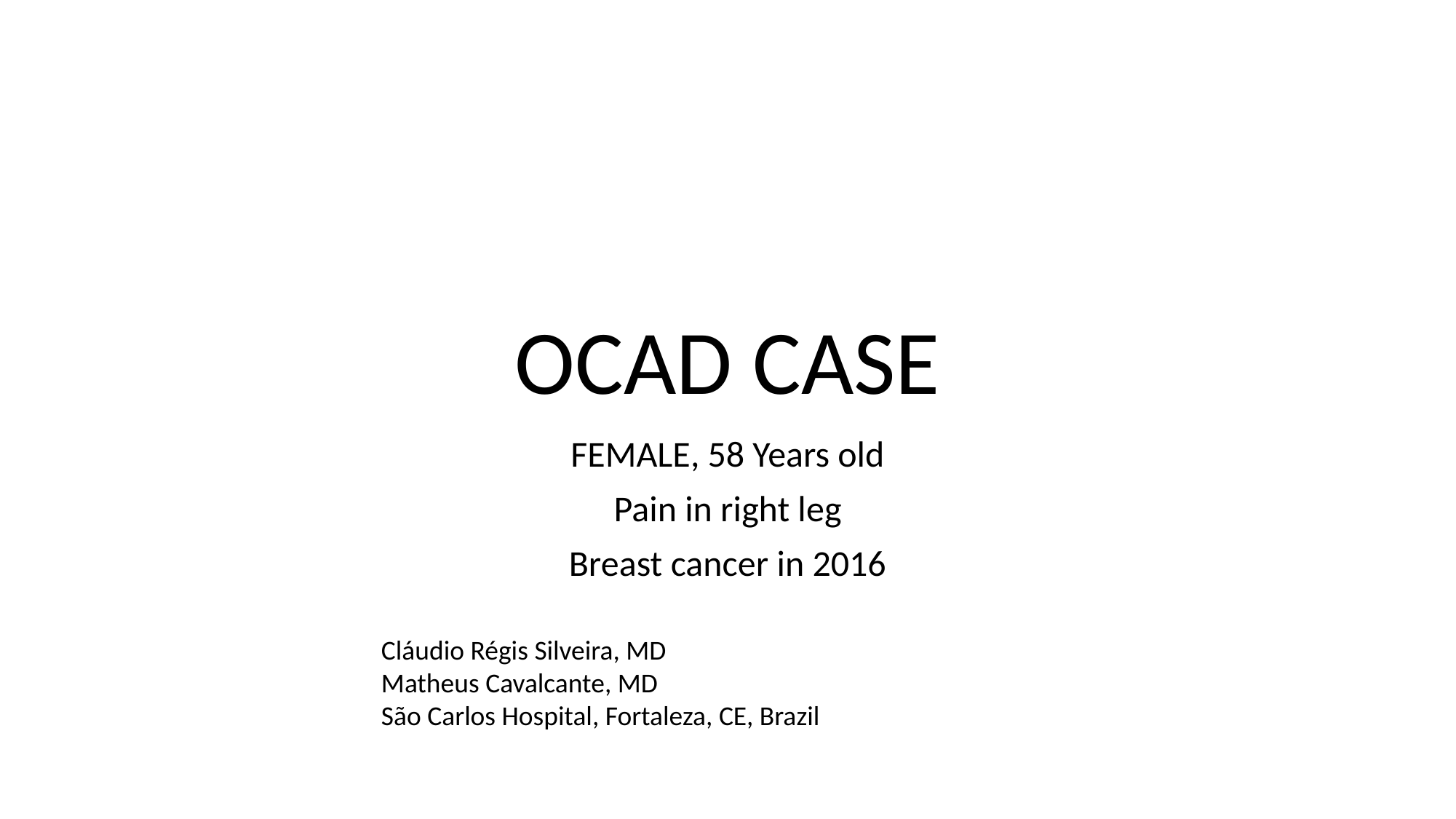

# OCAD CASE
FEMALE, 58 Years old
Pain in right leg
Breast cancer in 2016
Cláudio Régis Silveira, MD
Matheus Cavalcante, MD
São Carlos Hospital, Fortaleza, CE, Brazil